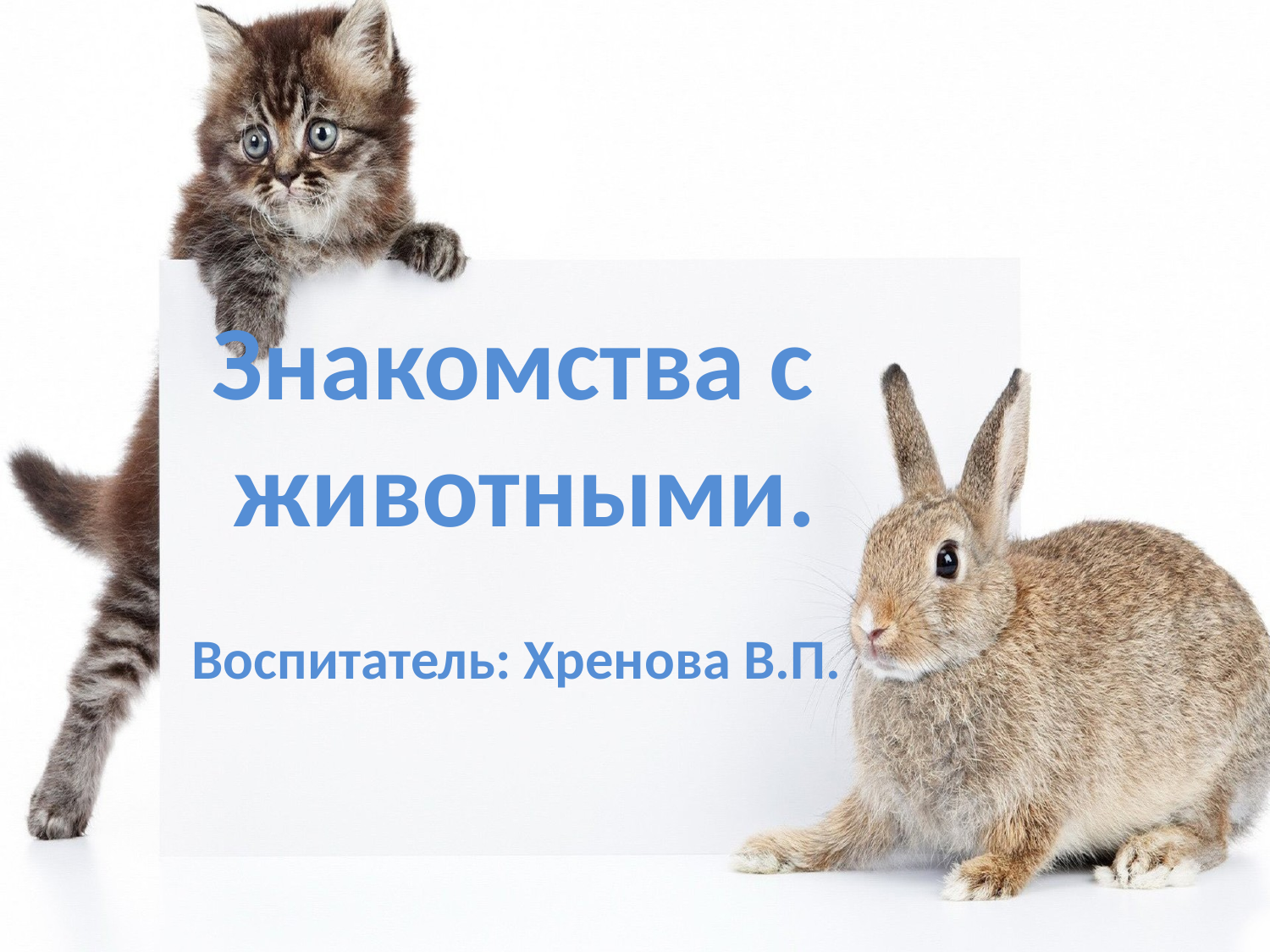

# Знакомства с  животными.
Воспитатель: Хренова В.П.